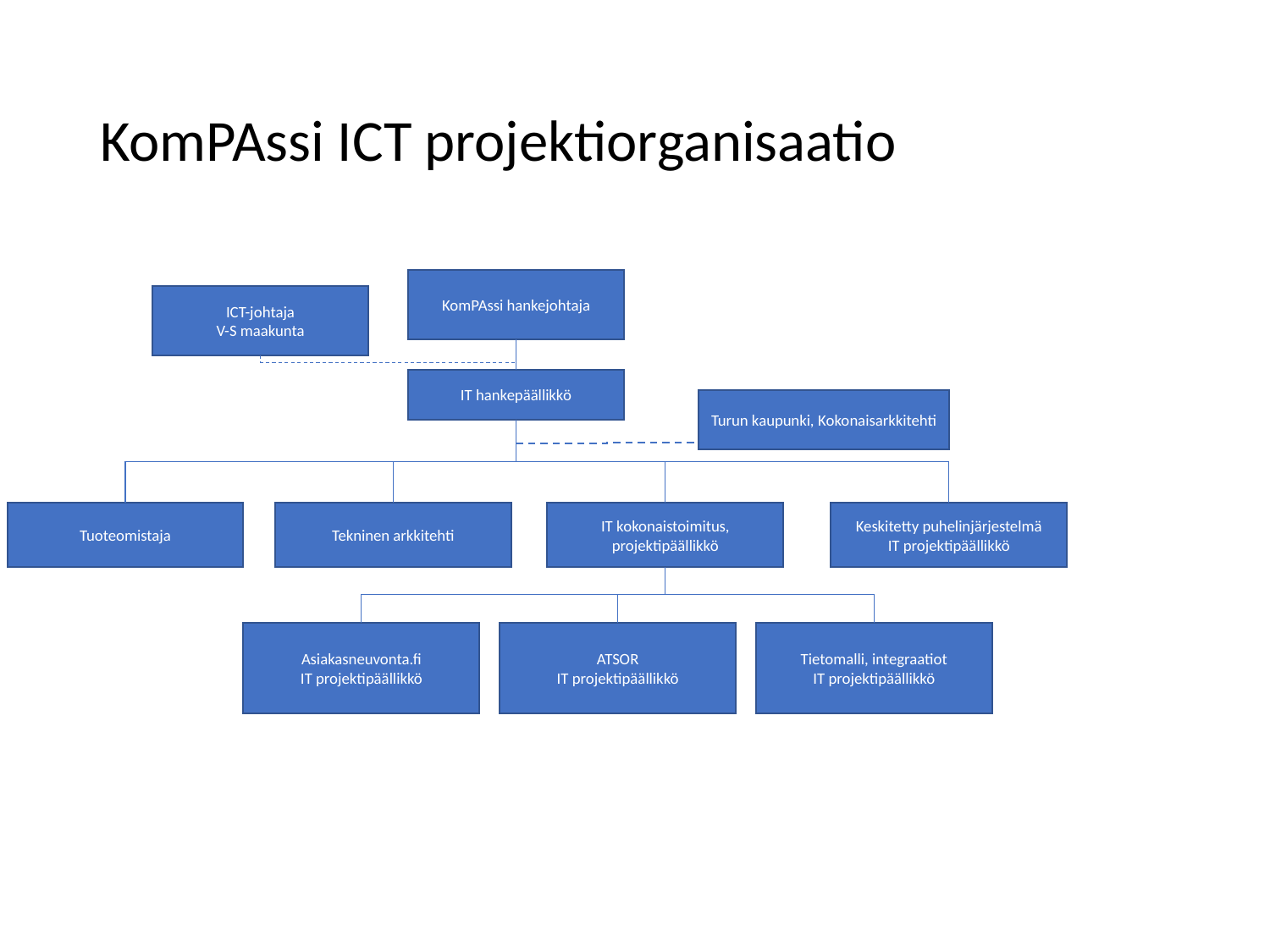

# KomPAssi ICT projektiorganisaatio
KomPAssi hankejohtaja
ICT-johtaja
V-S maakunta
IT hankepäällikkö
Turun kaupunki, Kokonaisarkkitehti
Tuoteomistaja
Tekninen arkkitehti
IT kokonaistoimitus, projektipäällikkö
Keskitetty puhelinjärjestelmä
IT projektipäällikkö
Asiakasneuvonta.fi
IT projektipäällikkö
ATSOR
IT projektipäällikkö
Tietomalli, integraatiot
IT projektipäällikkö